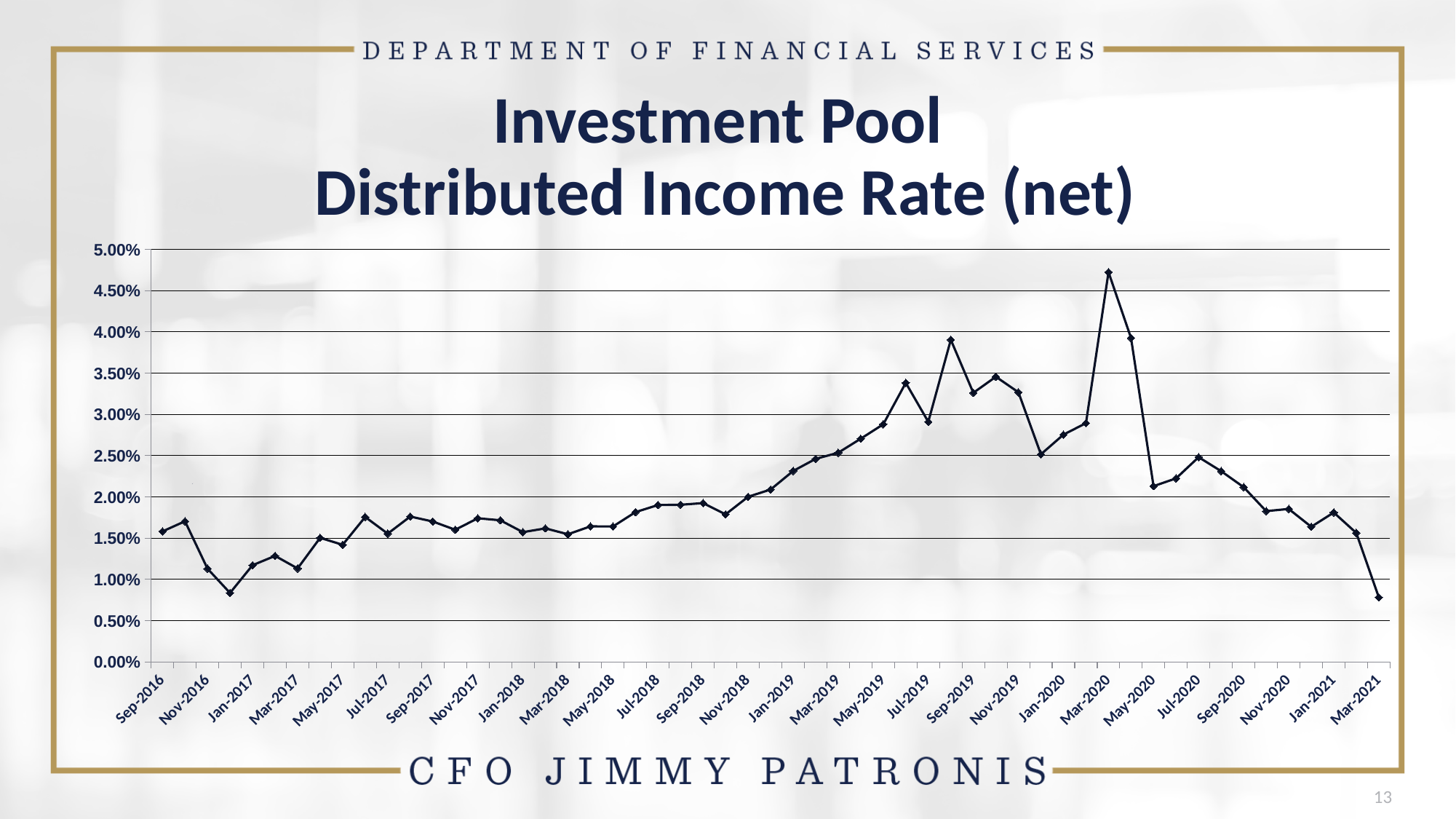

# Investment Pool Distributed Income Rate (net)

### Chart

| Category |  |
|---|---|
| 42614 | 0.0158 |
| 42644 | 0.017031 |
| 42675 | 0.011291 |
| 42705 | 0.008346 |
| 42736 | 0.011704 |
| 42767 | 0.012837 |
| 42795 | 0.011315 |
| 42826 | 0.015022 |
| 42856 | 0.014178 |
| 42887 | 0.017549 |
| 42917 | 0.015528 |
| 42948 | 0.017604 |
| 42979 | 0.017007 |
| 43009 | 0.016006 |
| 43040 | 0.017395 |
| 43070 | 0.017148 |
| 43101 | 0.015714 |
| 43132 | 0.016173 |
| 43160 | 0.015458 |
| 43191 | 0.016415 |
| 43221 | 0.016398 |
| 43252 | 0.018139 |
| 43282 | 0.019002 |
| 43313 | 0.01903 |
| 43344 | 0.019232 |
| 43374 | 0.017871 |
| 43405 | 0.020001 |
| 43435 | 0.020882 |
| 43466 | 0.023133 |
| 43497 | 0.024601 |
| 43525 | 0.025343 |
| 43556 | 0.02704 |
| 43586 | 0.02879 |
| 43617 | 0.033813 |
| 43647 | 0.029086 |
| 43678 | 0.039033 |
| 43709 | 0.032603 |
| 43739 | 0.034554999999999995 |
| 43770 | 0.032674 |
| 43800 | 0.025156 |
| 43831 | 0.027534 |
| 43862 | 0.028929 |
| 43891 | 0.047229 |
| 43922 | 0.039247 |
| 43952 | 0.021291 |
| 43983 | 0.022234 |
| 44013 | 0.024803 |
| 44044 | 0.023112 |
| 44075 | 0.021174 |
| 44105 | 0.018258 |
| 44136 | 0.018524 |
| 44166 | 0.016364 |
| 44197 | 0.018095 |
| 44228 | 0.015621 |
| 44256 | 0.007819 |
13